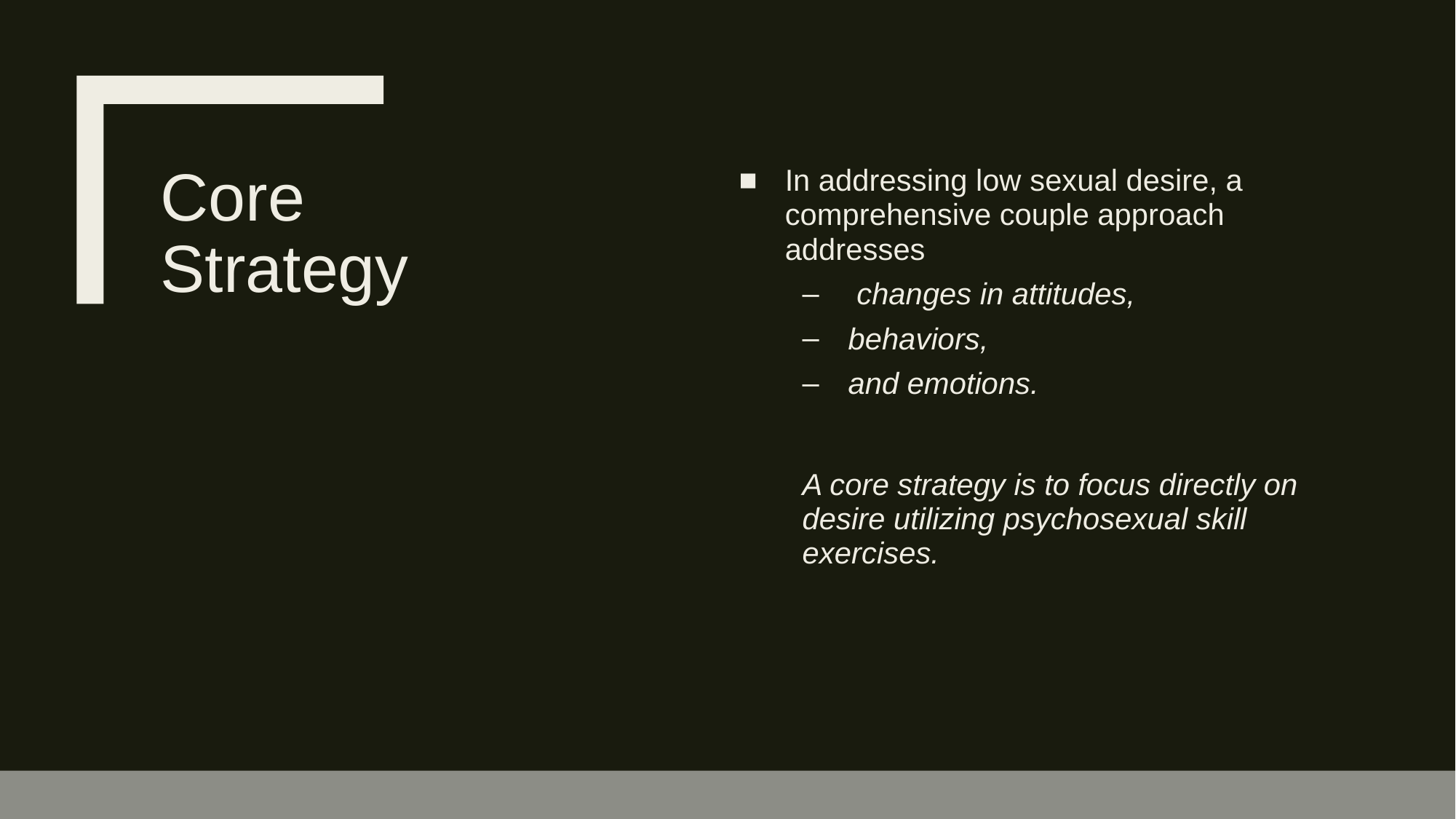

# Core Strategy
In addressing low sexual desire, a comprehensive couple approach addresses
 changes in attitudes,
behaviors,
and emotions.

A core strategy is to focus directly on desire utilizing psychosexual skill exercises.